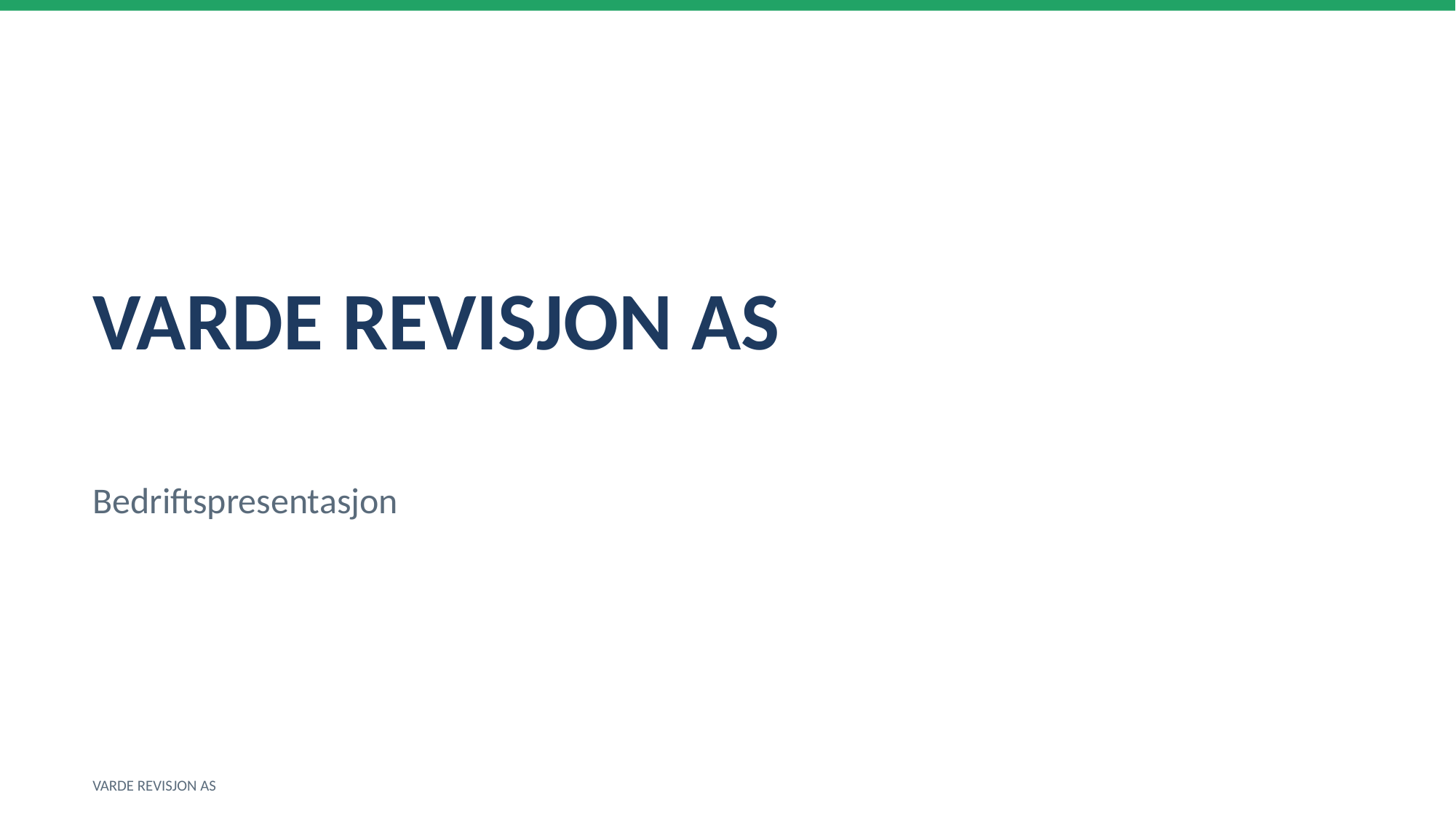

VARDE REVISJON AS
Bedriftspresentasjon
VARDE REVISJON AS